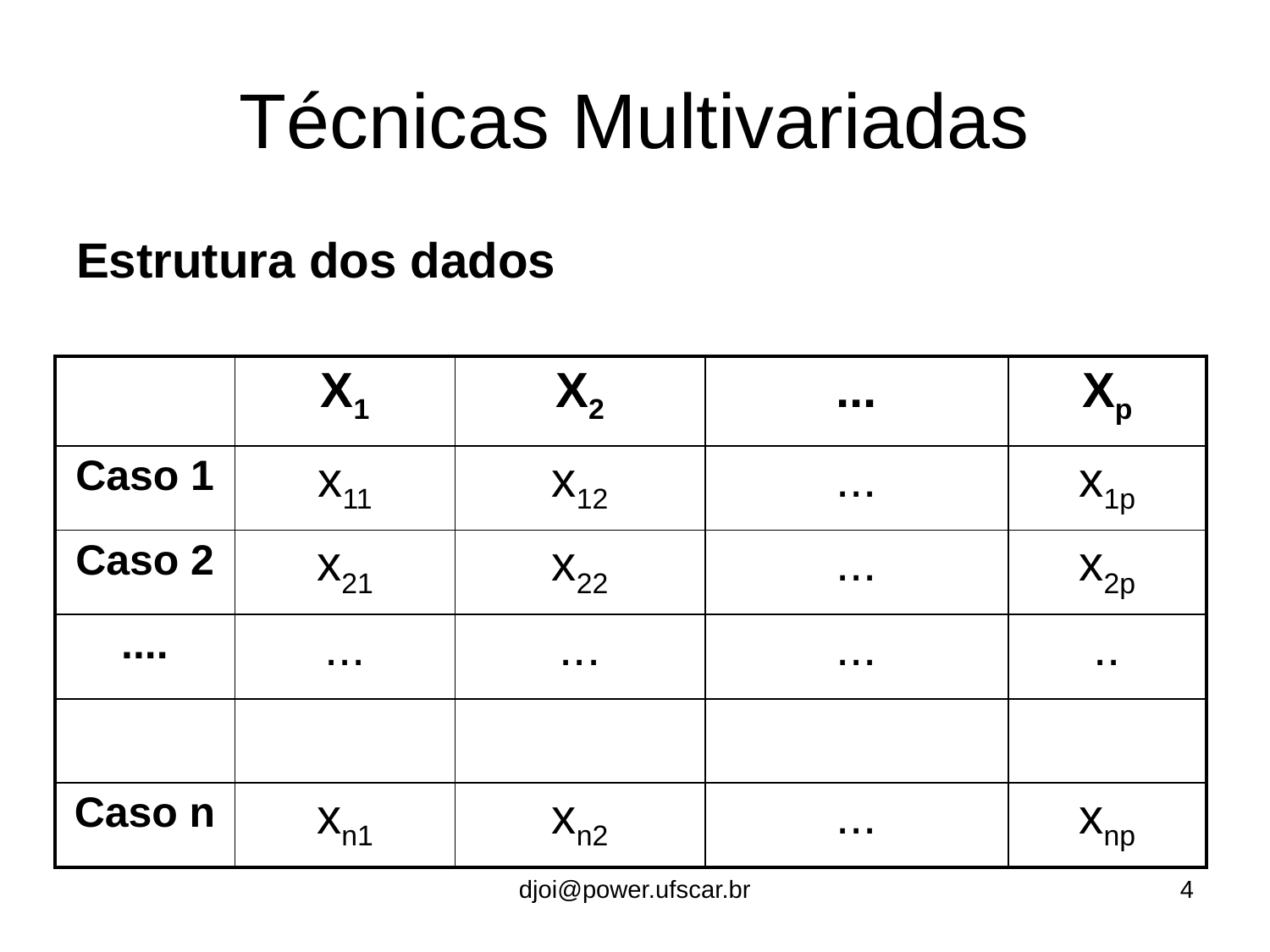

# Técnicas Multivariadas
Estrutura dos dados
|  | X1 | X2 | ... | Xp |
| --- | --- | --- | --- | --- |
| Caso 1 | x11 | x12 | ... | x1p |
| Caso 2 | x21 | x22 | ... | x2p |
| .... | ... | ... | ... | .. |
|  |  |  |  |  |
| Caso n | xn1 | xn2 | ... | xnp |
djoi@power.ufscar.br
4